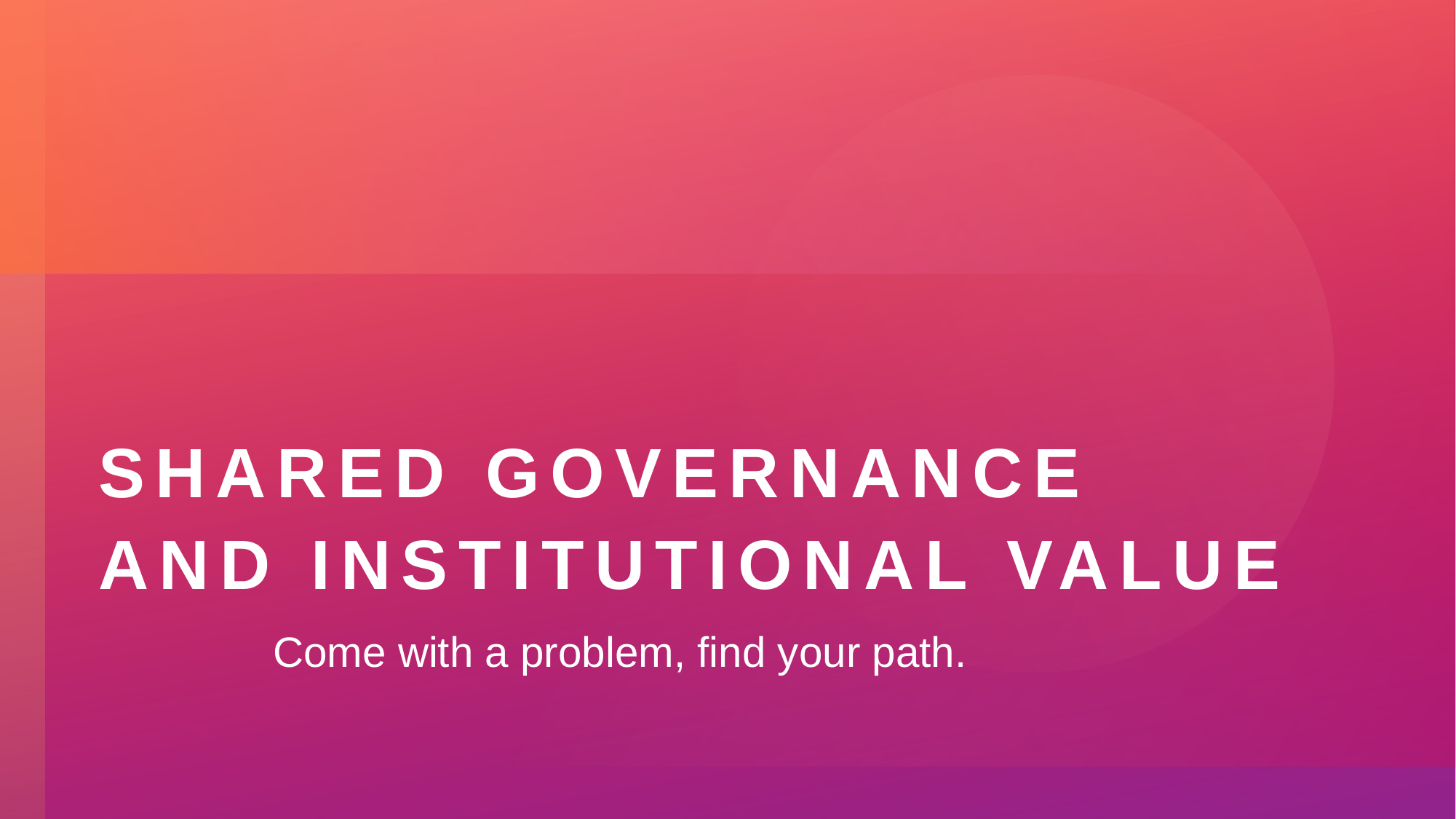

# Shared Governance and Institutional Value
Come with a problem, find your path.